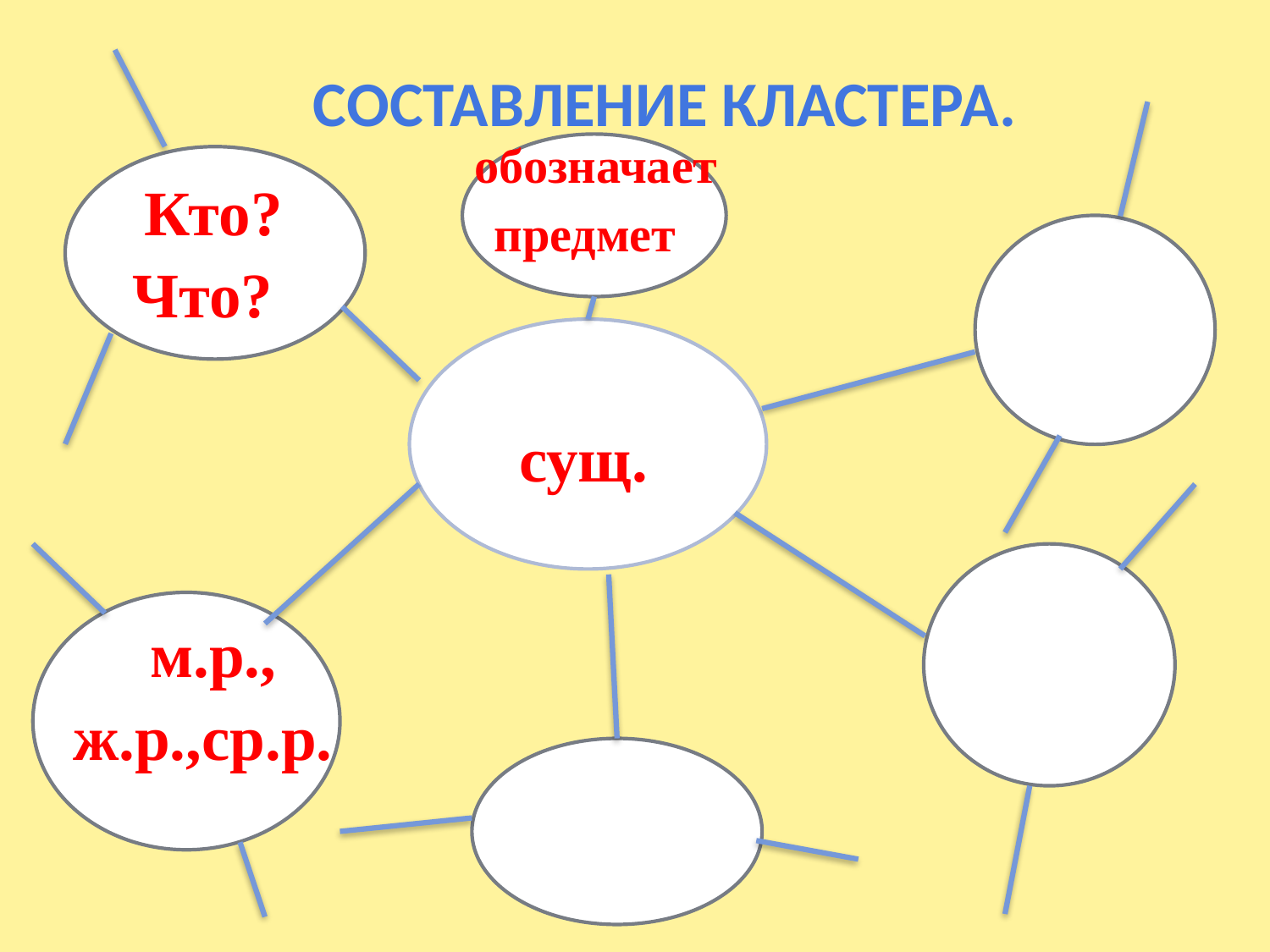

СОСТАВЛЕНИЕ КЛАСТЕРА.
 обозначает предмет
 Кто? Что?

 сущ.

 м.р., ж.р.,ср.р.